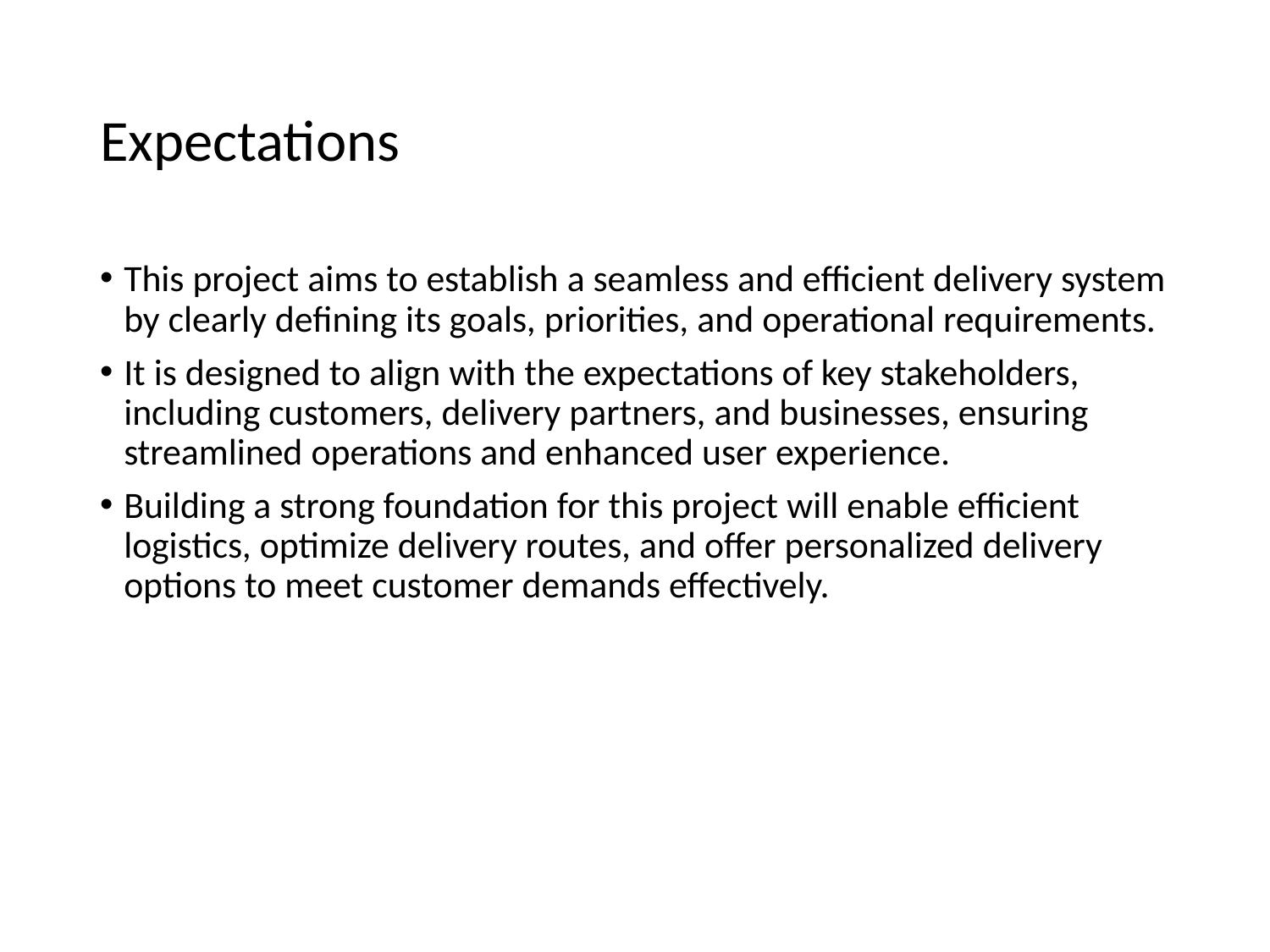

# Expectations
This project aims to establish a seamless and efficient delivery system by clearly defining its goals, priorities, and operational requirements.
It is designed to align with the expectations of key stakeholders, including customers, delivery partners, and businesses, ensuring streamlined operations and enhanced user experience.
Building a strong foundation for this project will enable efficient logistics, optimize delivery routes, and offer personalized delivery options to meet customer demands effectively.